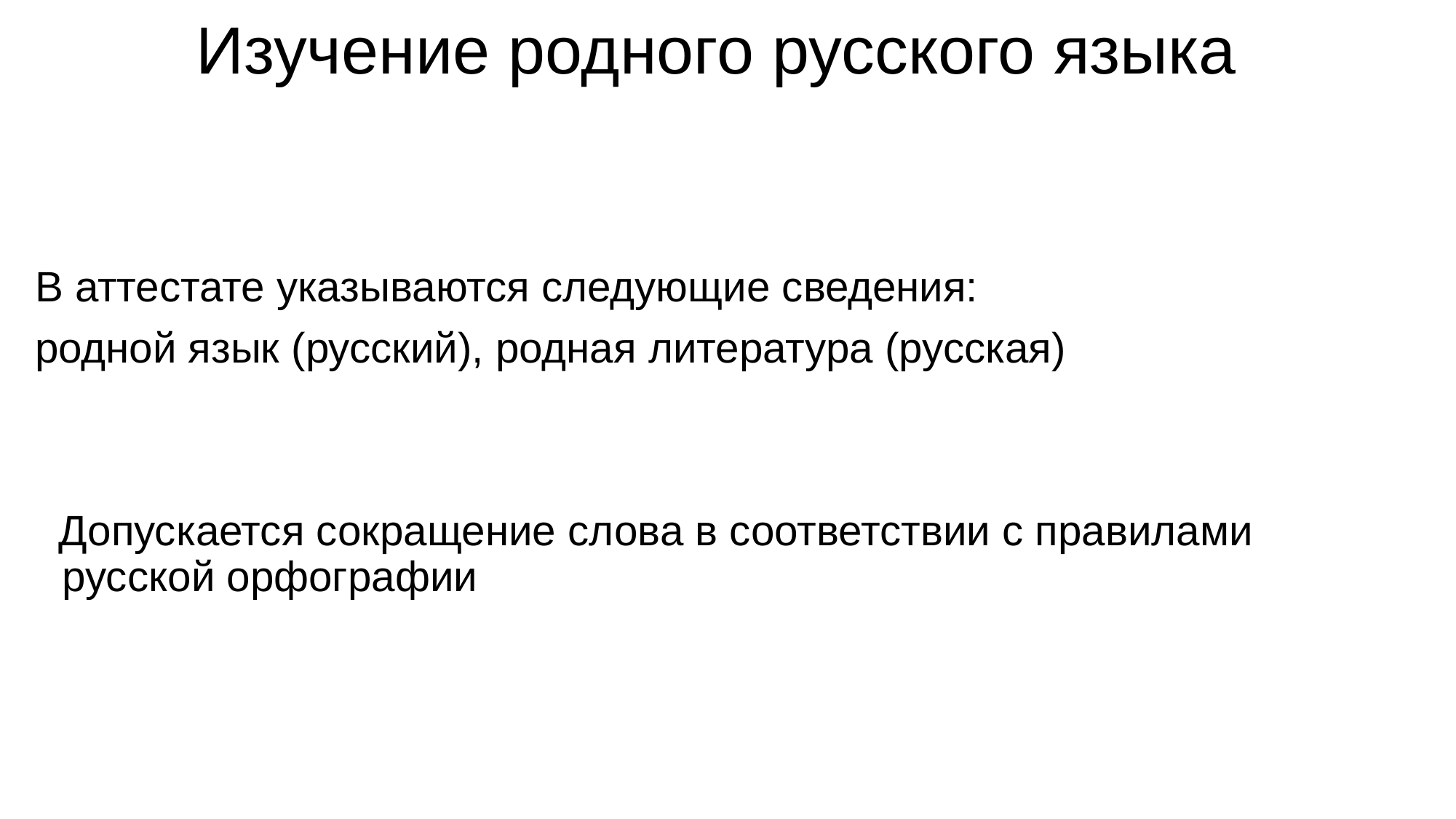

# Изучение родного русского языка

В аттестате указываются следующие сведения:
родной язык (русский), родная литература (русская)

  Допускается сокращение слова в соответствии с правилами русской орфографии